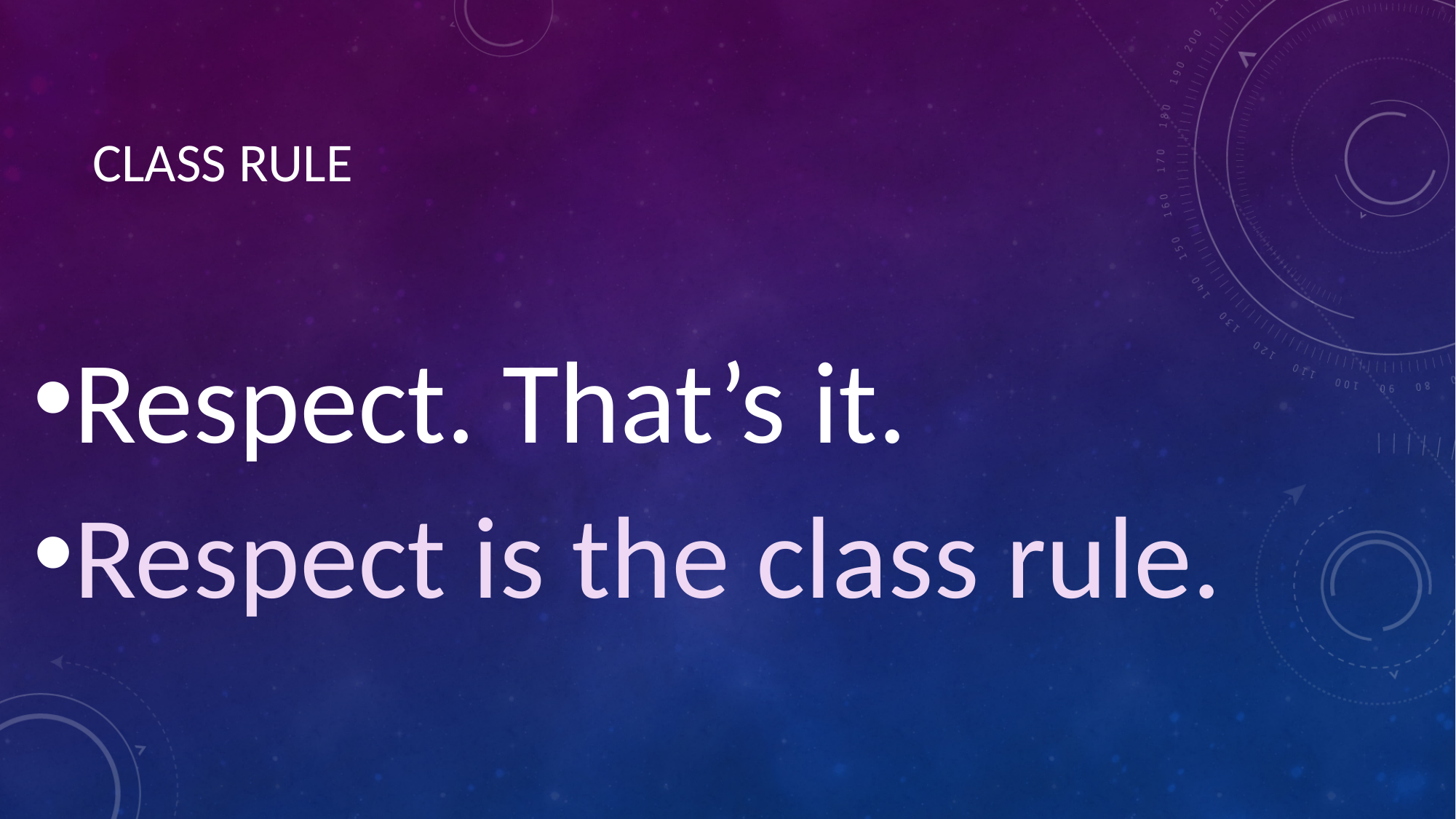

# Class rule
Respect. That’s it.
Respect is the class rule.